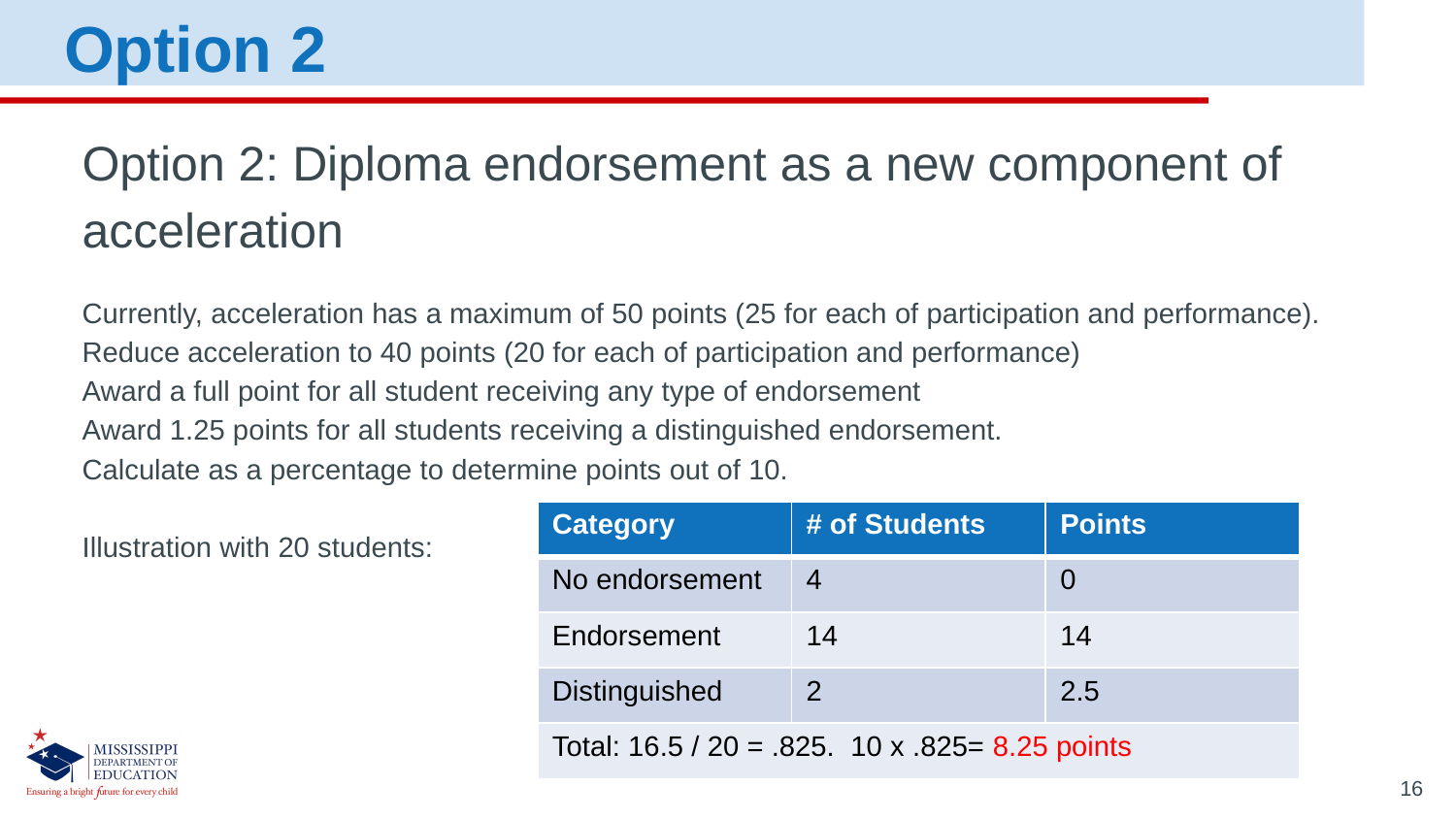

Option 2
Option 2: Diploma endorsement as a new component of acceleration
Currently, acceleration has a maximum of 50 points (25 for each of participation and performance).
Reduce acceleration to 40 points (20 for each of participation and performance)
Award a full point for all student receiving any type of endorsement
Award 1.25 points for all students receiving a distinguished endorsement.
Calculate as a percentage to determine points out of 10.

Illustration with 20 students:

| Category | # of Students | Points |
| --- | --- | --- |
| No endorsement | 4 | 0 |
| Endorsement | 14 | 14 |
| Distinguished | 2 | 2.5 |
| Total: 16.5 / 20 = .825. 10 x .825= 8.25 points |  |  |
16